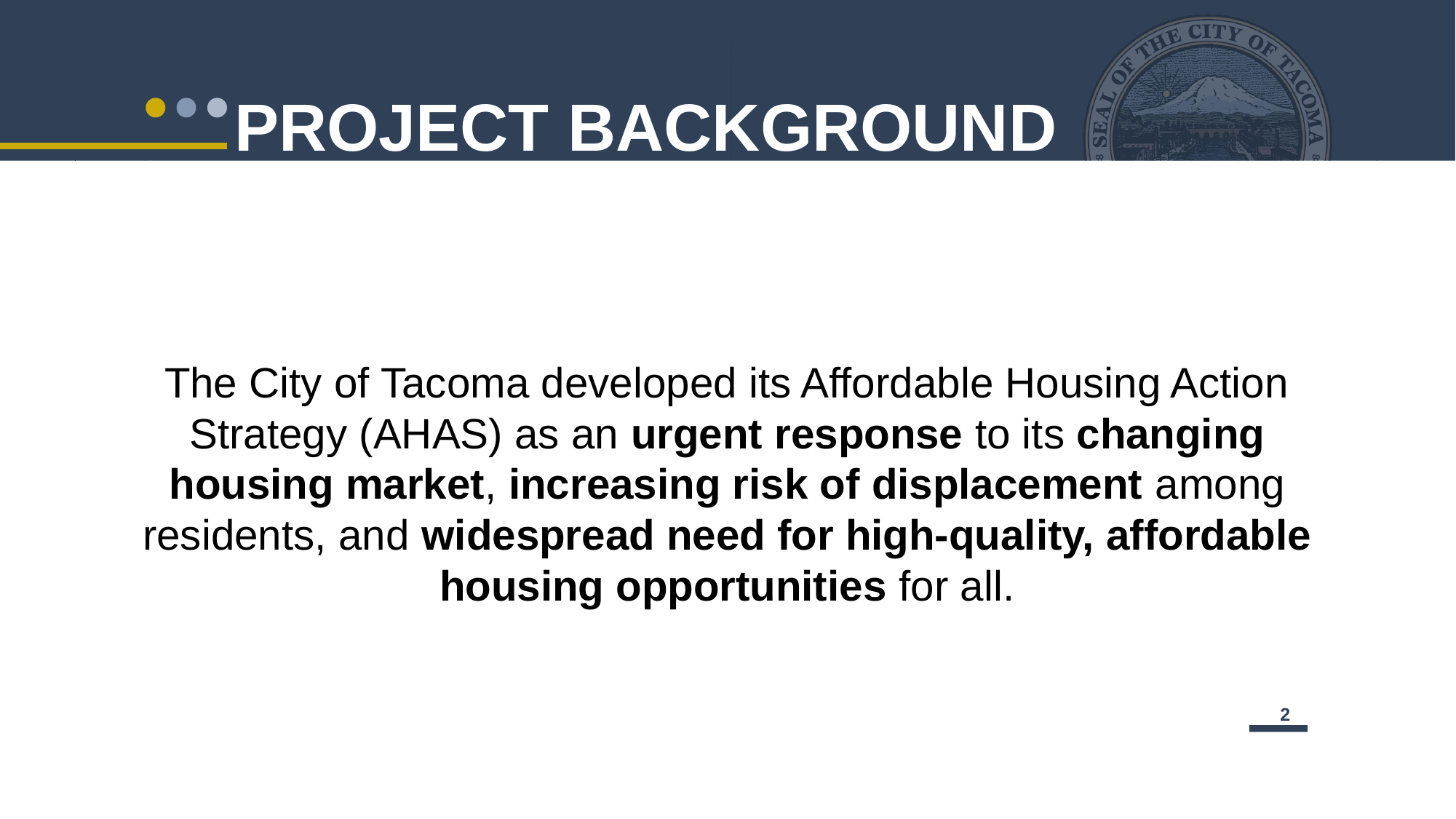

PROJECT BACKGROUND

The City of Tacoma developed its Affordable Housing Action Strategy (AHAS) as an urgent response to its changing housing market, increasing risk of displacement among residents, and widespread need for high-quality, affordable housing opportunities for all.